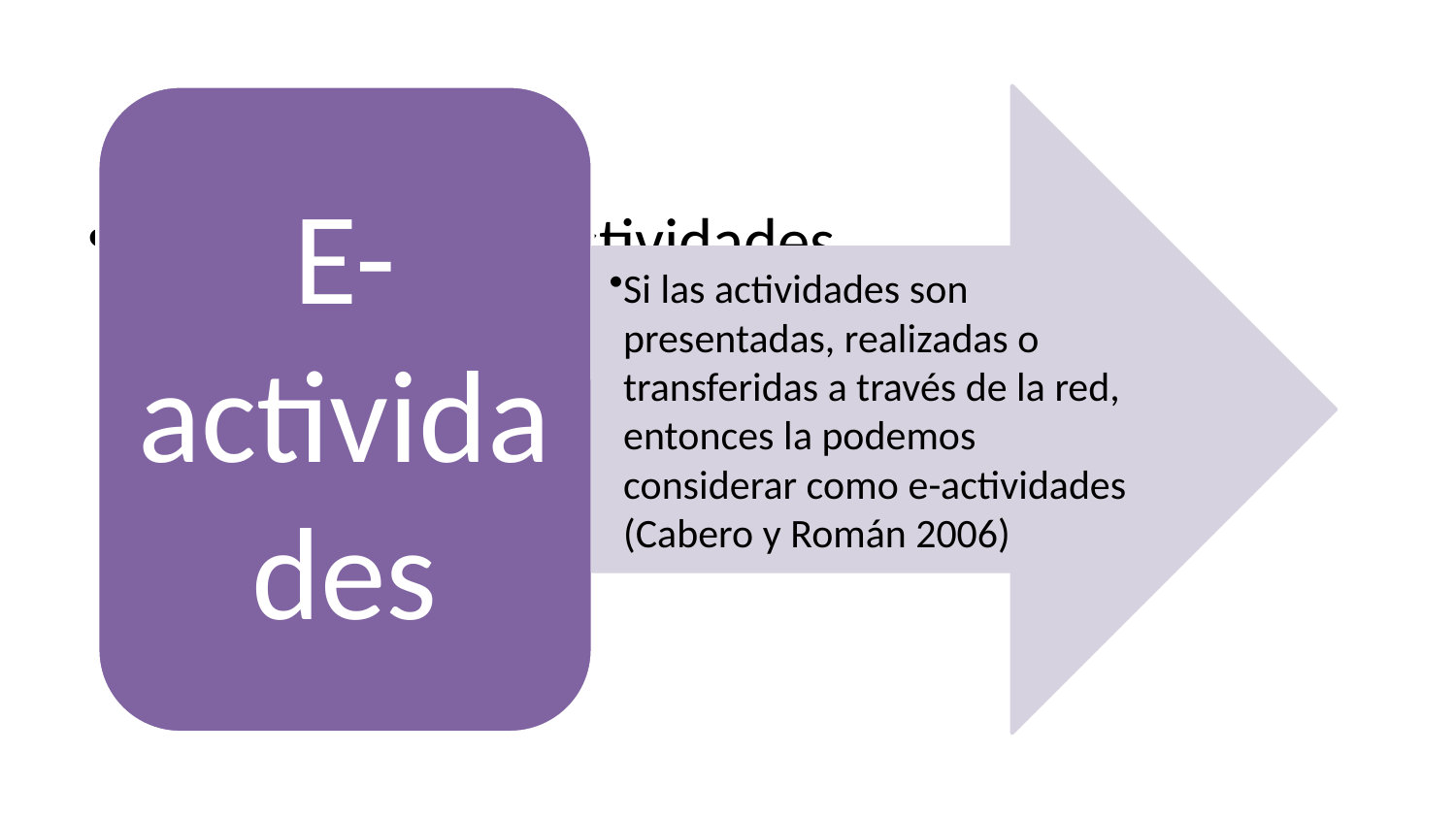

E-actividades
Si las actividades son presentadas, realizadas o transferidas a través de la red, entonces la podemos considerar como e-actividades (Cabero y Román 2006)
Concepto de e-actividades